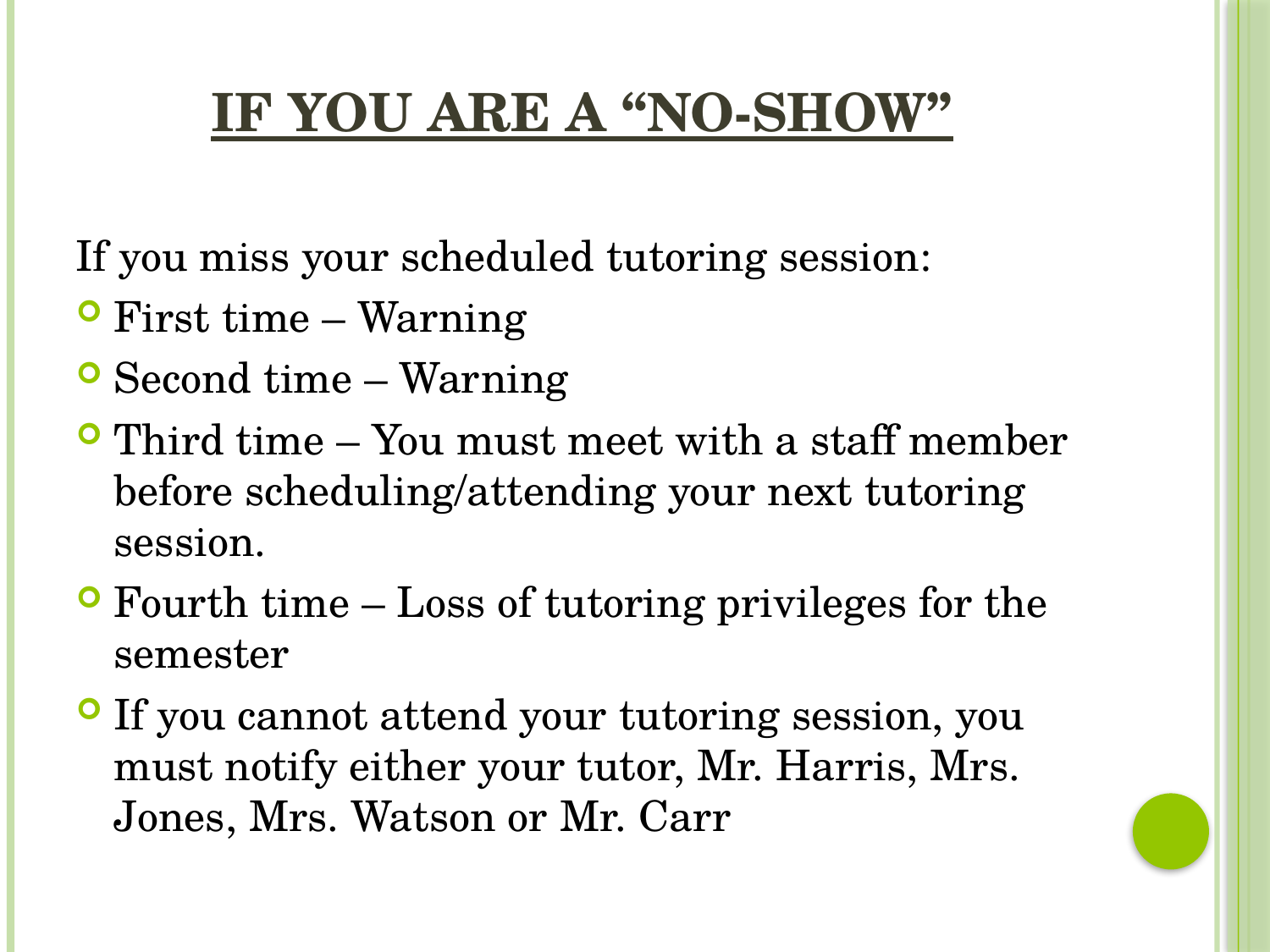

# If you are a “No-Show”
If you miss your scheduled tutoring session:
First time – Warning
Second time – Warning
Third time – You must meet with a staff member before scheduling/attending your next tutoring session.
Fourth time – Loss of tutoring privileges for the semester
If you cannot attend your tutoring session, you must notify either your tutor, Mr. Harris, Mrs. Jones, Mrs. Watson or Mr. Carr